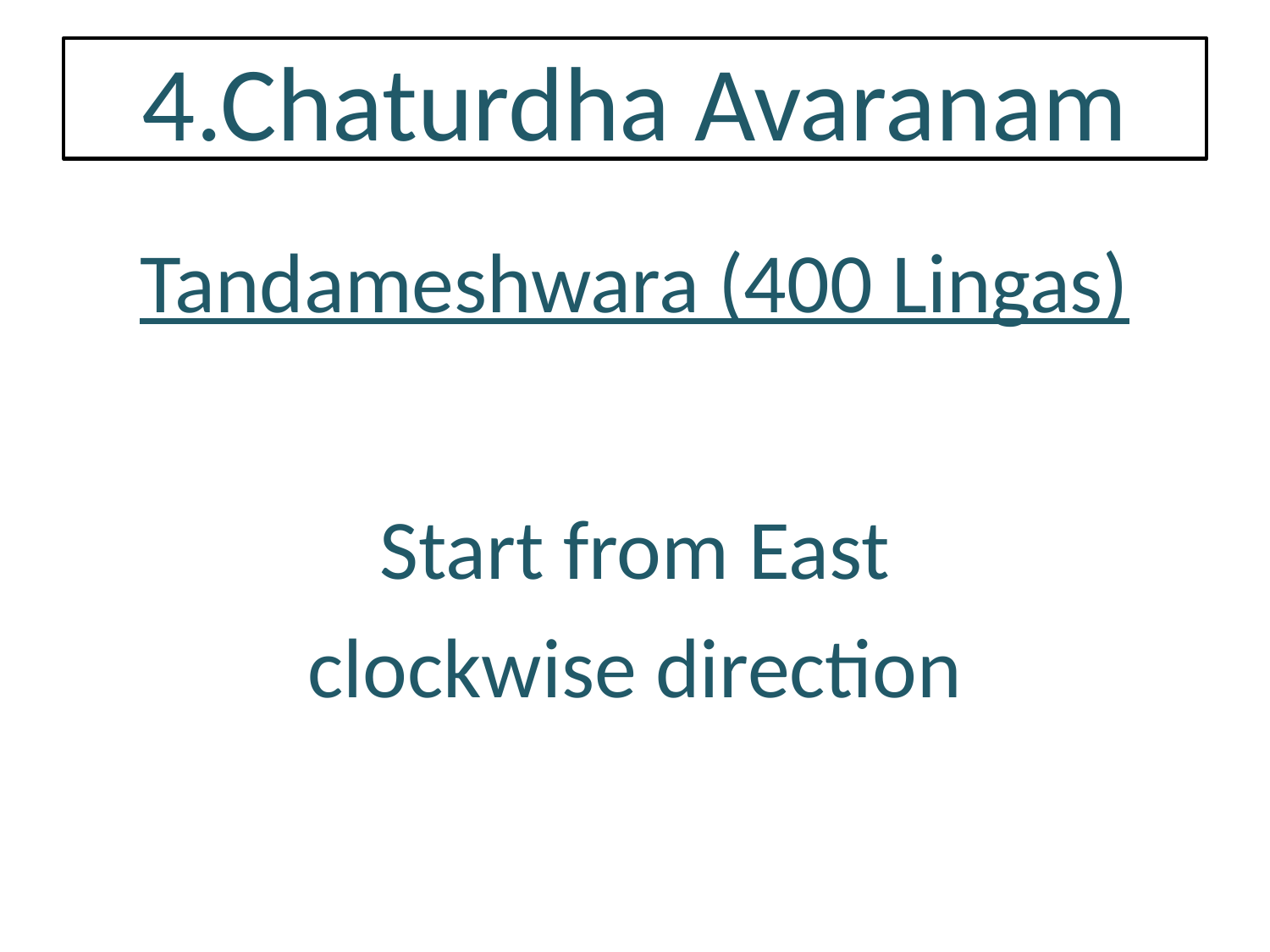

# 4.Chaturdha Avaranam
Tandameshwara (400 Lingas)

Start from East
clockwise direction